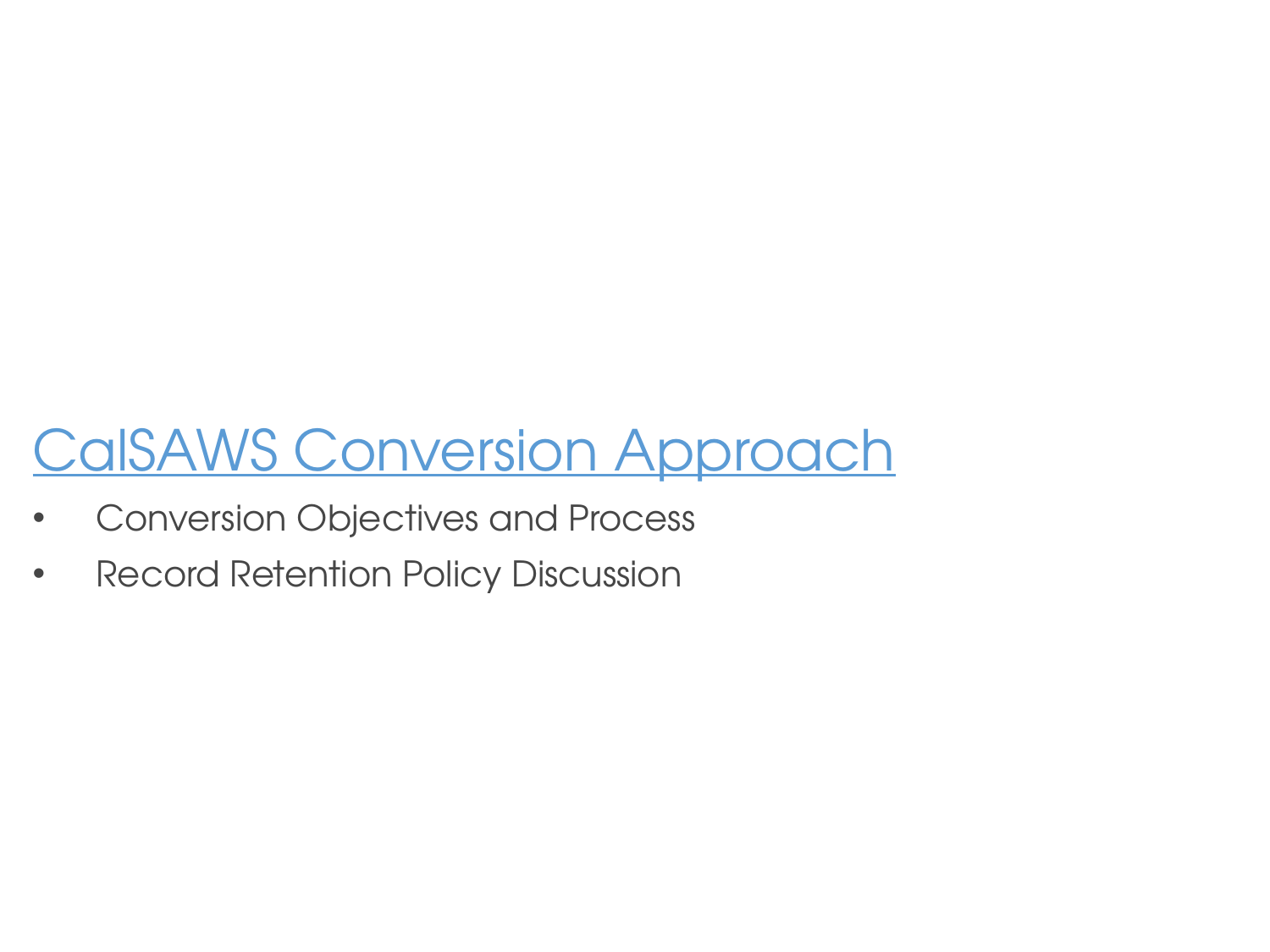

CalSAWS Conversion Approach
Conversion Objectives and Process
Record Retention Policy Discussion